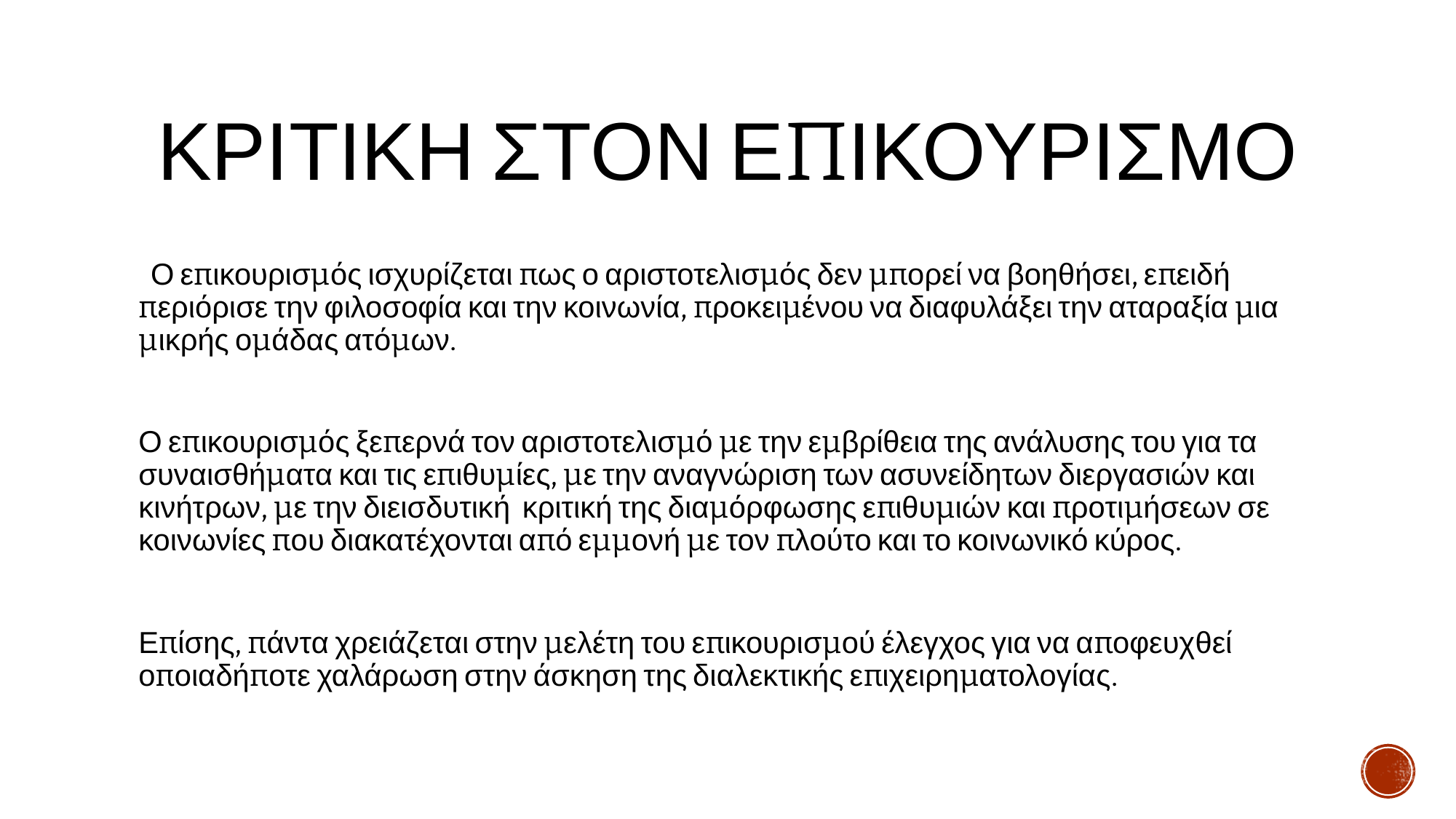

# ΚΡΙΤΙΚΗ ΣΤΟΝ ΕΠΙΚΟΥΡΙΣΜΟ
  Ο επικουρισμός ισχυρίζεται πως ο αριστοτελισμός δεν μπορεί να βοηθήσει, επειδή περιόρισε την φιλοσοφία και την κοινωνία, προκειμένου να διαφυλάξει την αταραξία μια μικρής ομάδας ατόμων.

Ο επικουρισμός ξεπερνά τον αριστοτελισμό με την εμβρίθεια της ανάλυσης του για τα συναισθήματα και τις επιθυμίες, με την αναγνώριση των ασυνείδητων διεργασιών και κινήτρων, με την διεισδυτική  κριτική της διαμόρφωσης επιθυμιών και προτιμήσεων σε κοινωνίες που διακατέχονται από εμμονή με τον πλούτο και το κοινωνικό κύρος.

Επίσης, πάντα χρειάζεται στην μελέτη του επικουρισμού έλεγχος για να αποφευχθεί οποιαδήποτε χαλάρωση στην άσκηση της διαλεκτικής επιχειρηματολογίας.